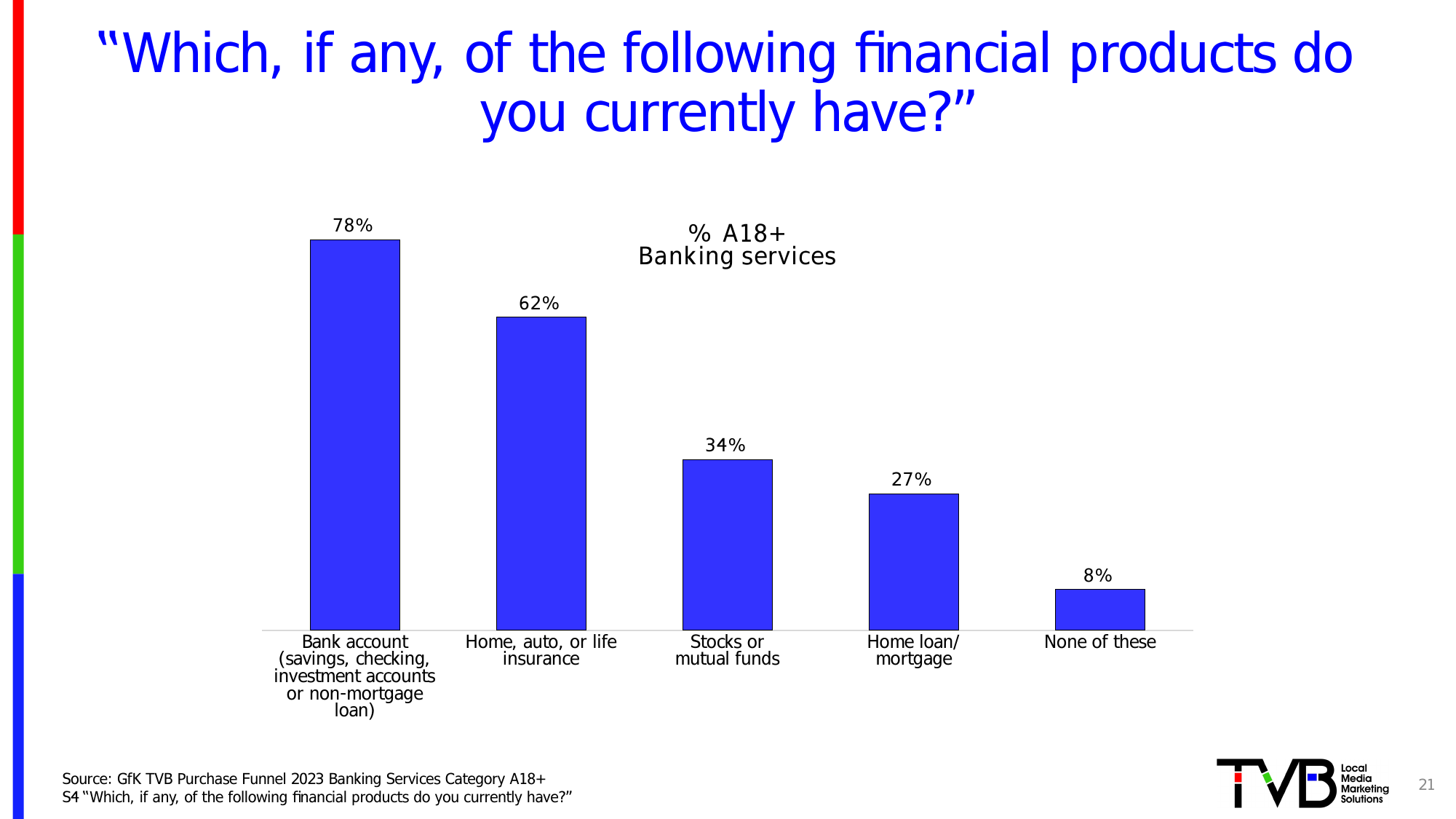

# “Which, if any, of the following financial products do you currently have?”

### Chart: % A18+
Banking services

| Category | Series 1 |
|---|---|
| Bank account
(savings, checking, investment accounts or non-mortgage loan) | 0.7761968836409558 |
| Home, auto, or life insurance | 0.6228905652144723 |
| Stocks or
mutual funds | 0.33961877339665875 |
| Home loan/
mortgage | 0.27133471140251136 |
| None of these | 0.08092538522641549 |
21
Source: GfK TVB Purchase Funnel 2023 Banking Services Category A18+
S4 “Which, if any, of the following financial products do you currently have?”